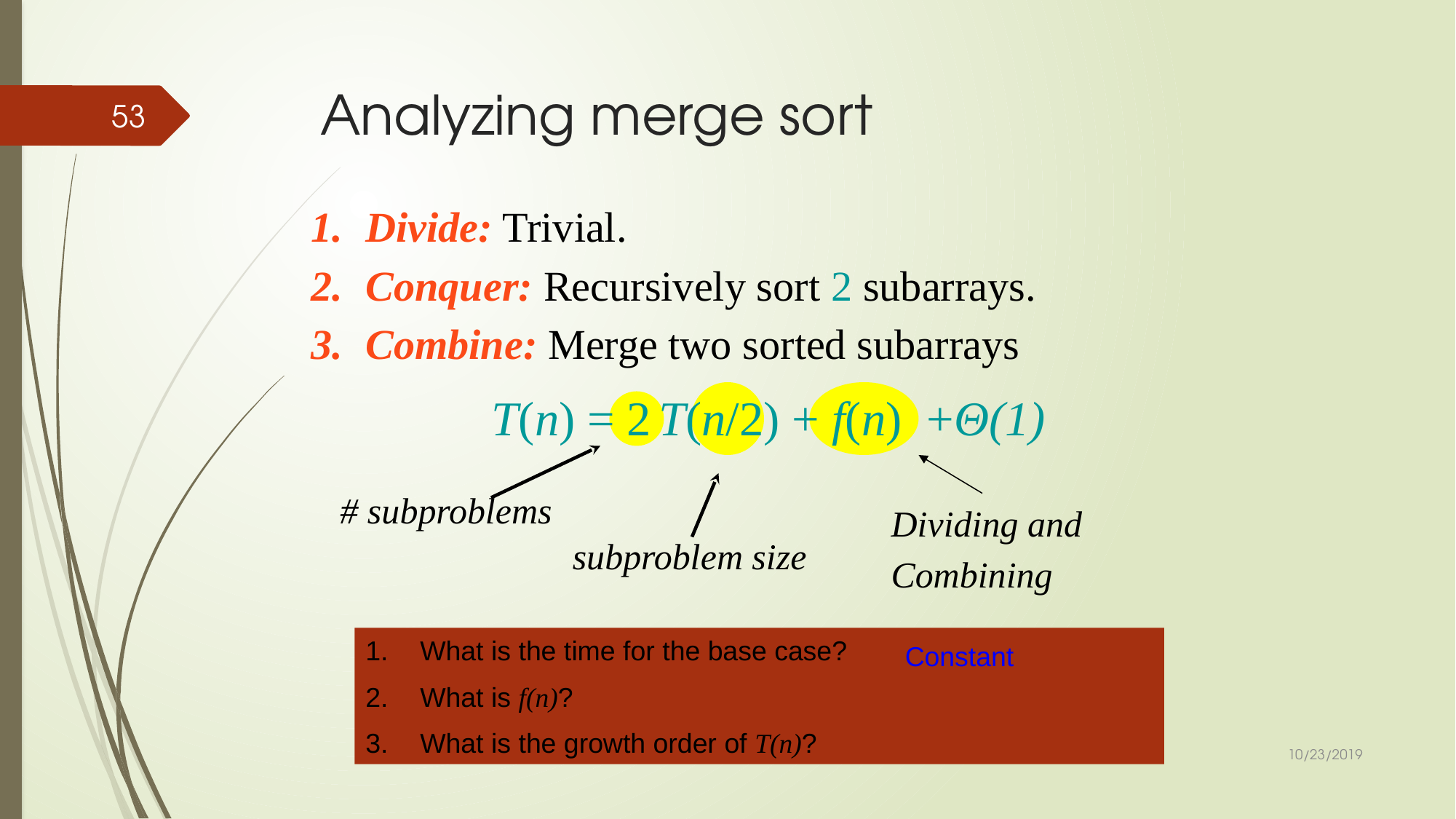

# Analyzing merge sort
53
Divide: Trivial.
Conquer: Recursively sort 2 subarrays.
Combine: Merge two sorted subarrays
T(n) = 2 T(n/2) + f(n)  +Θ(1)

# subproblems
Dividing and
Combining
subproblem size
What is the time for the base case?
What is f(n)?
What is the growth order of T(n)?
Constant
10/23/2019